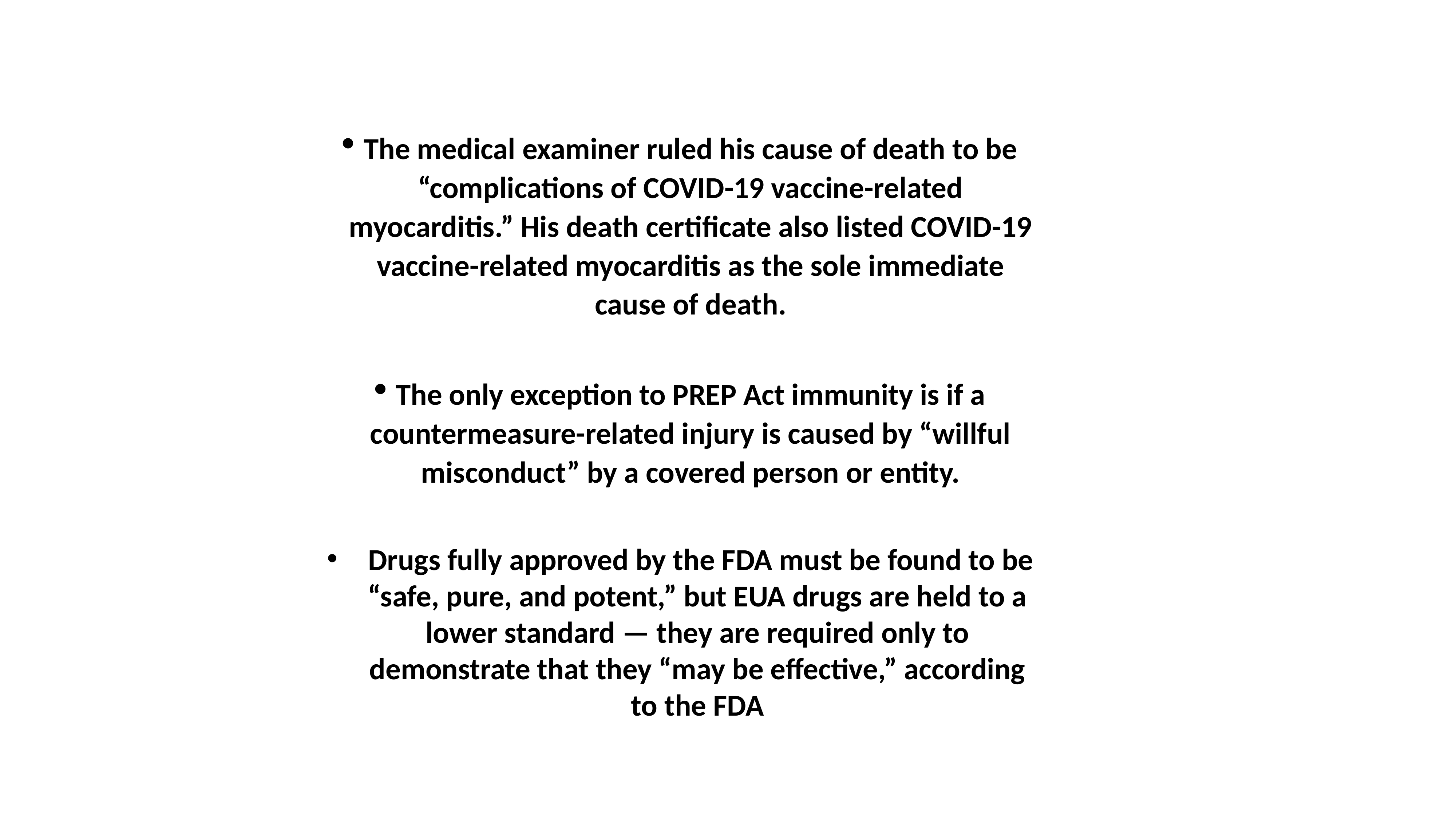

The medical examiner ruled his cause of death to be “complications of COVID-19 vaccine-related myocarditis.” His death certificate also listed COVID-19 vaccine-related myocarditis as the sole immediate cause of death.

The only exception to PREP Act immunity is if a countermeasure-related injury is caused by “willful misconduct” by a covered person or entity.

 Drugs fully approved by the FDA must be found to be “safe, pure, and potent,” but EUA drugs are held to a lower standard — they are required only to demonstrate that they “may be effective,” according to the FDA